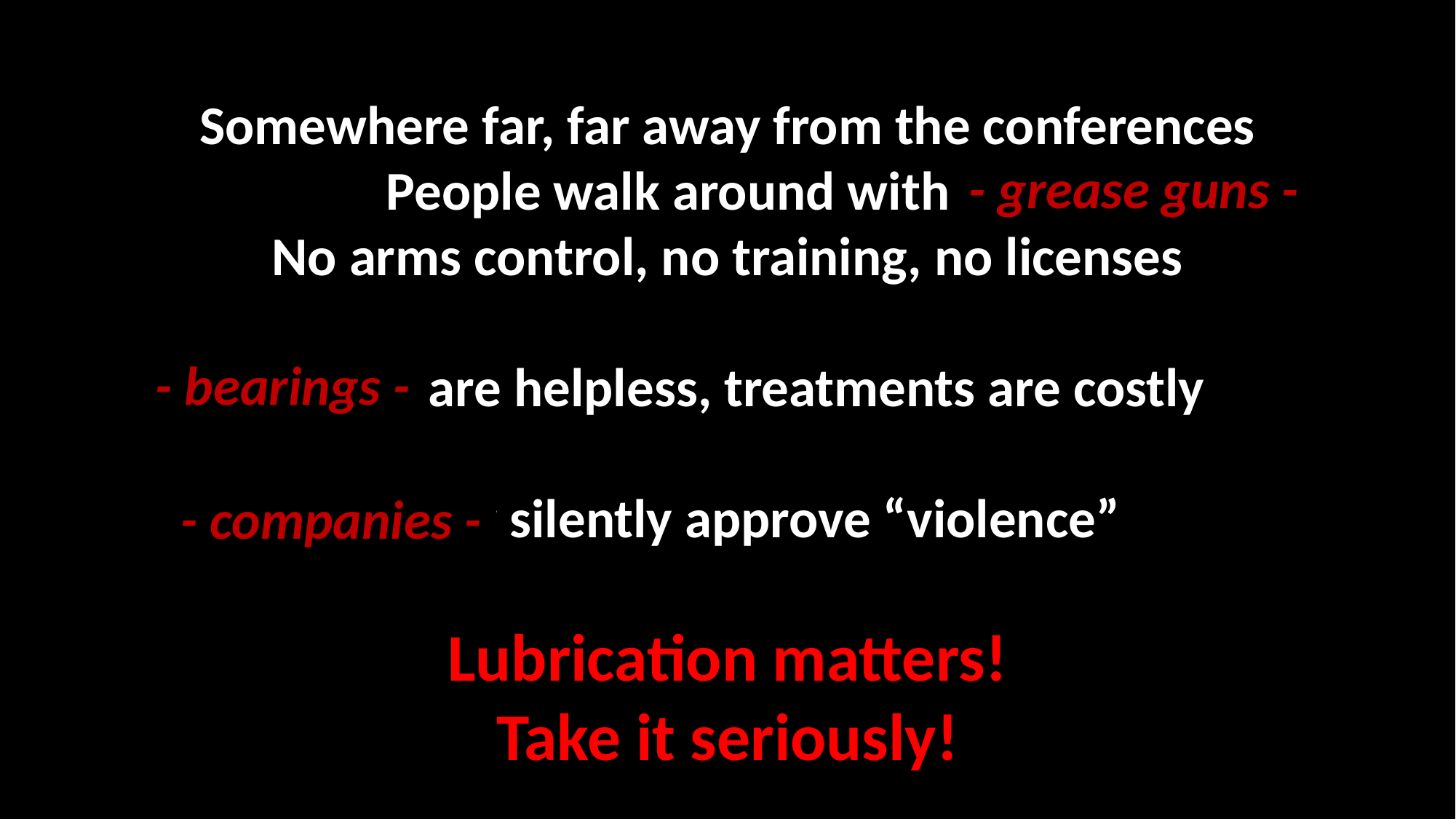

Somewhere far, far away from the conferences​
People walk around with guns​
No arms control, no training, no licenses​
​
Victims are helpless, treatments are costly​
​​
Society silently approve “violence”​

Lubrication matters!
Take it seriously!

- grease guns -​
- bearings -​
- companies -​